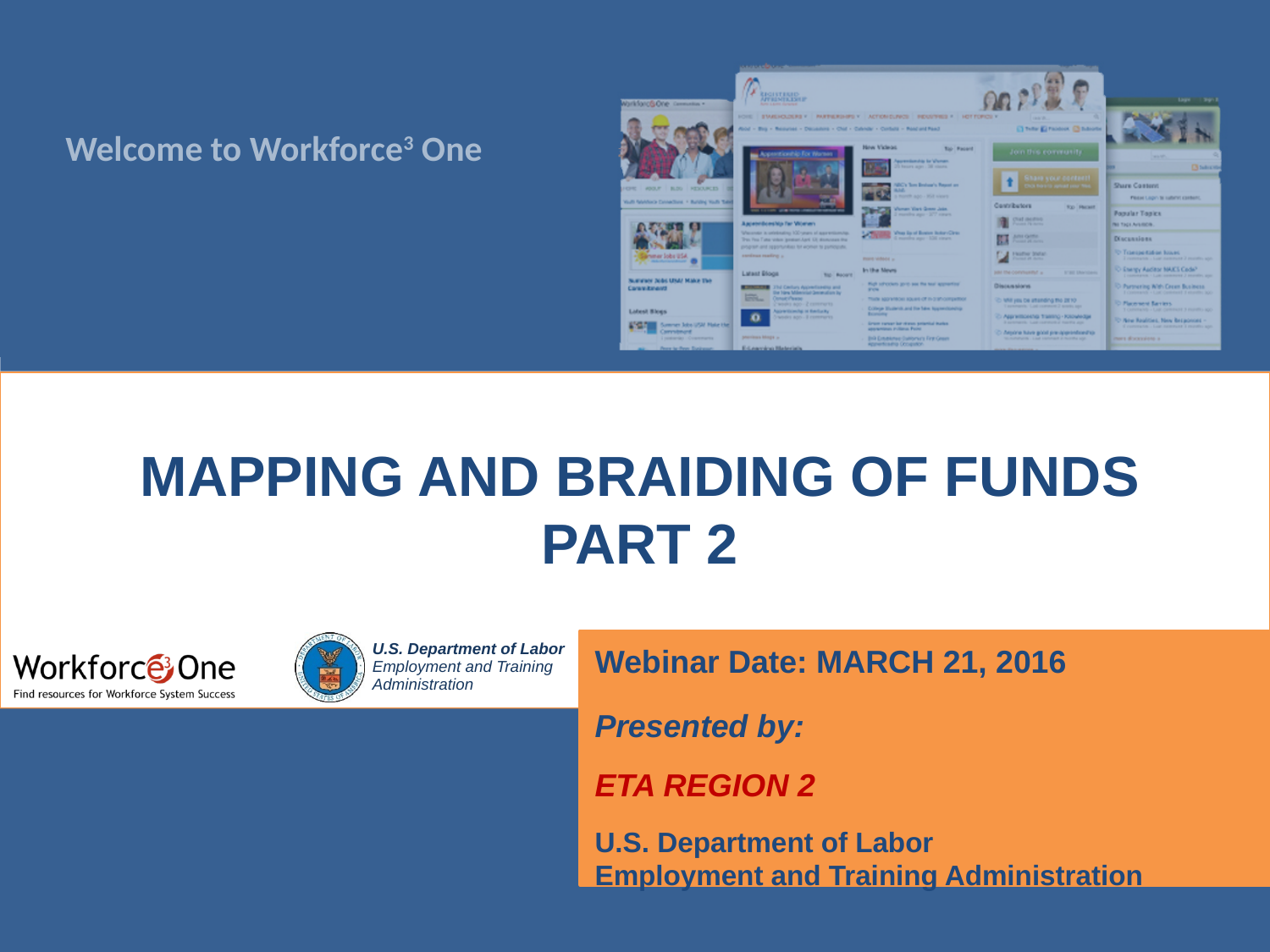

# MAPPING AND BRAIDING OF FUNDS PART 2
Webinar Date: MARCH 21, 2016
Presented by:
ETA REGION 2
U.S. Department of Labor
Employment and Training Administration